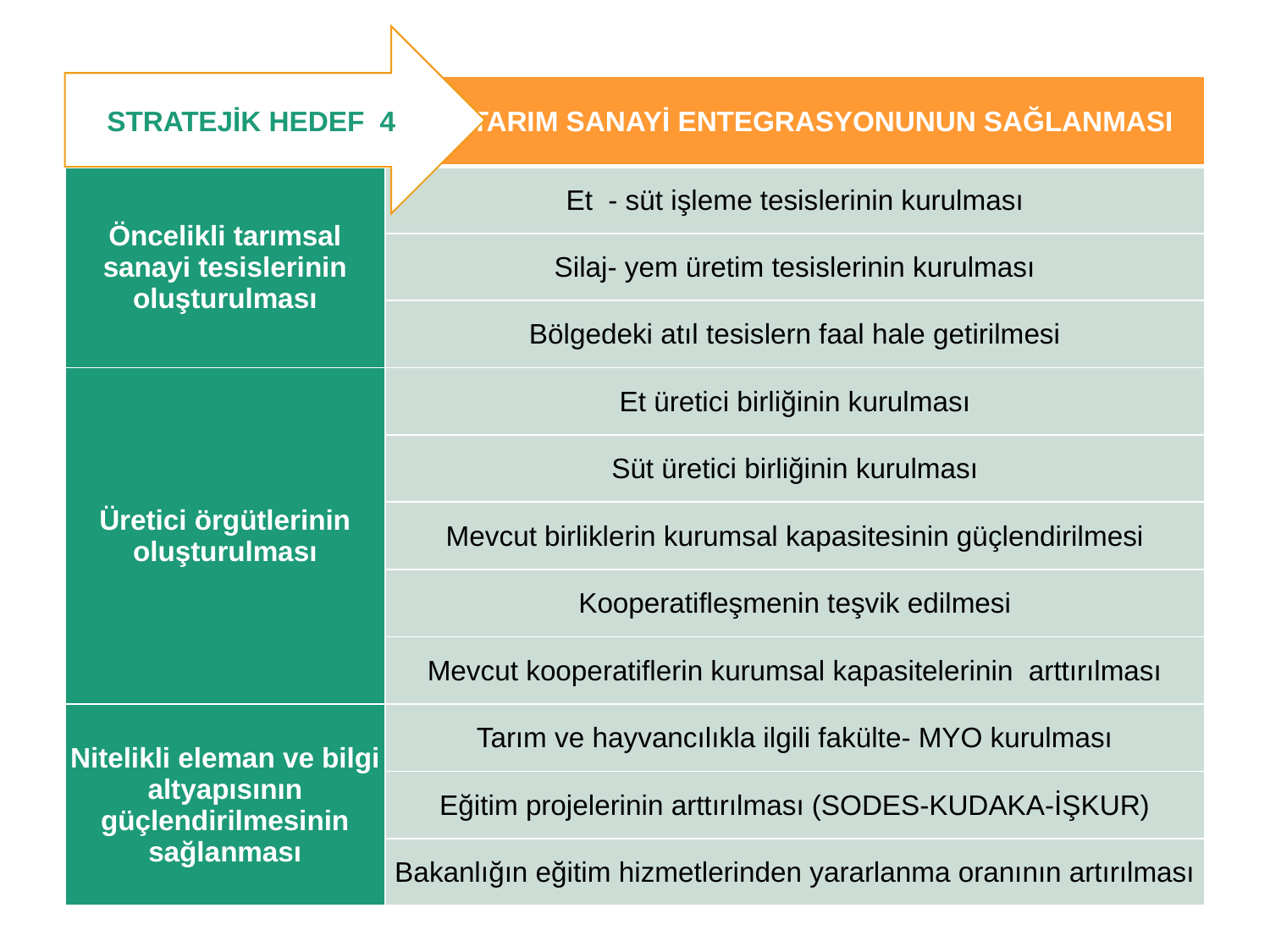

STRATEJİK HEDEF  4
|  | TARIM SANAYİ ENTEGRASYONUNUN SAĞLANMASI |
| --- | --- |
| Öncelikli tarımsal sanayi tesislerinin oluşturulması | Et - süt işleme tesislerinin kurulması |
|  | Silaj- yem üretim tesislerinin kurulması |
|  | Bölgedeki atıl tesislern faal hale getirilmesi |
| Üretici örgütlerinin oluşturulması | Et üretici birliğinin kurulması |
|  | Süt üretici birliğinin kurulması |
|  | Mevcut birliklerin kurumsal kapasitesinin güçlendirilmesi |
|  | Kooperatifleşmenin teşvik edilmesi |
|  | Mevcut kooperatiflerin kurumsal kapasitelerinin arttırılması |
| Nitelikli eleman ve bilgi altyapısının güçlendirilmesinin sağlanması | Tarım ve hayvancılıkla ilgili fakülte- MYO kurulması |
|  | Eğitim projelerinin arttırılması (SODES-KUDAKA-İŞKUR) |
|  | Bakanlığın eğitim hizmetlerinden yararlanma oranının artırılması |